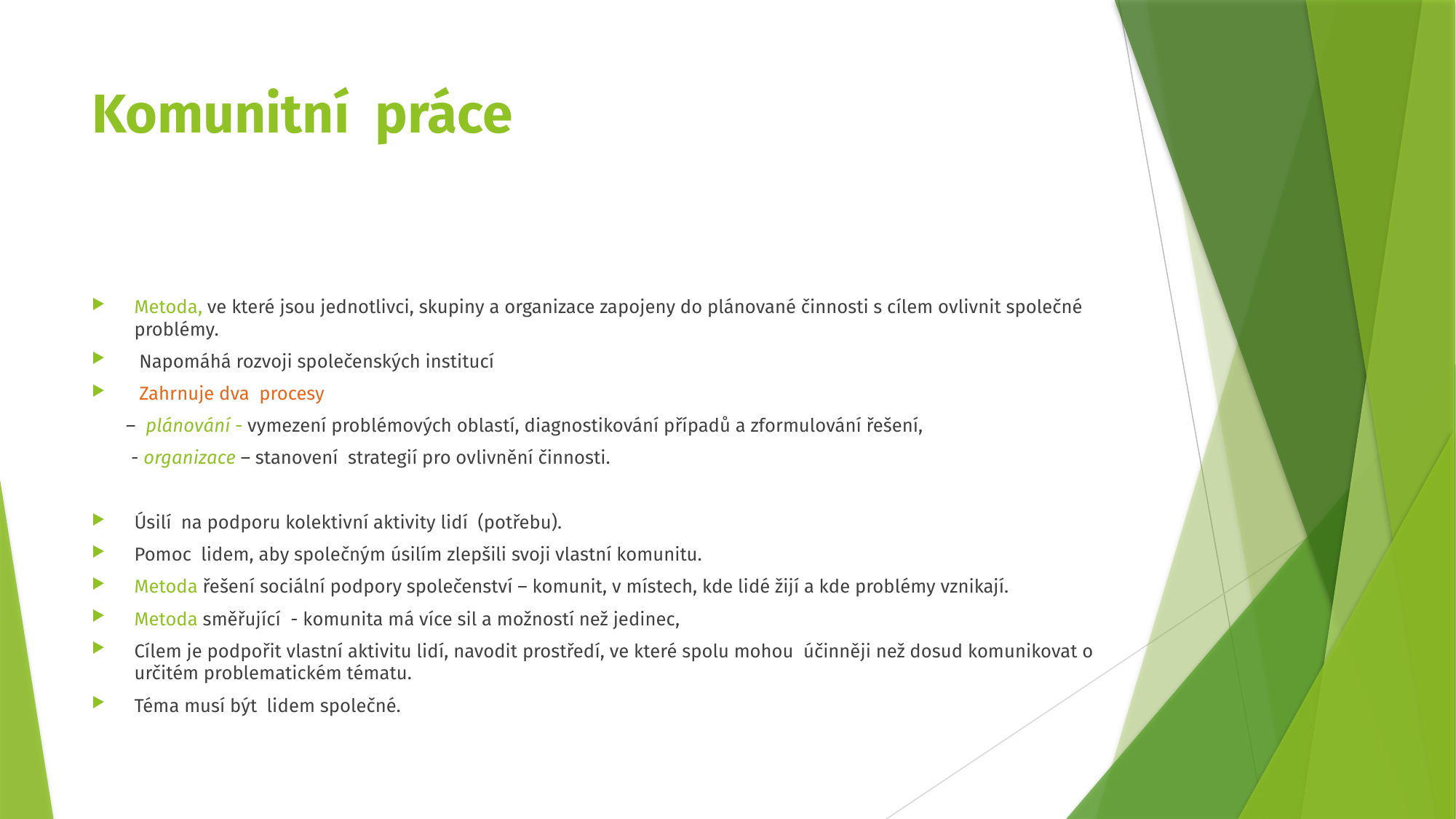

# Komunitní  práce

Metoda, ve které jsou jednotlivci, skupiny a organizace zapojeny do plánované činnosti s cílem ovlivnit společné problémy.
 Napomáhá rozvoji společenských institucí
 Zahrnuje dva  procesy
       –  plánování - vymezení problémových oblastí, diagnostikování případů a zformulování řešení,
        - organizace – stanovení  strategií pro ovlivnění činnosti.

Úsilí  na podporu kolektivní aktivity lidí  (potřebu).
Pomoc  lidem, aby společným úsilím zlepšili svoji vlastní komunitu.
Metoda řešení sociální podpory společenství – komunit, v místech, kde lidé žijí a kde problémy vznikají.
Metoda směřující  - komunita má více sil a možností než jedinec,
Cílem je podpořit vlastní aktivitu lidí, navodit prostředí, ve které spolu mohou  účinněji než dosud komunikovat o určitém problematickém tématu.
Téma musí být  lidem společné.